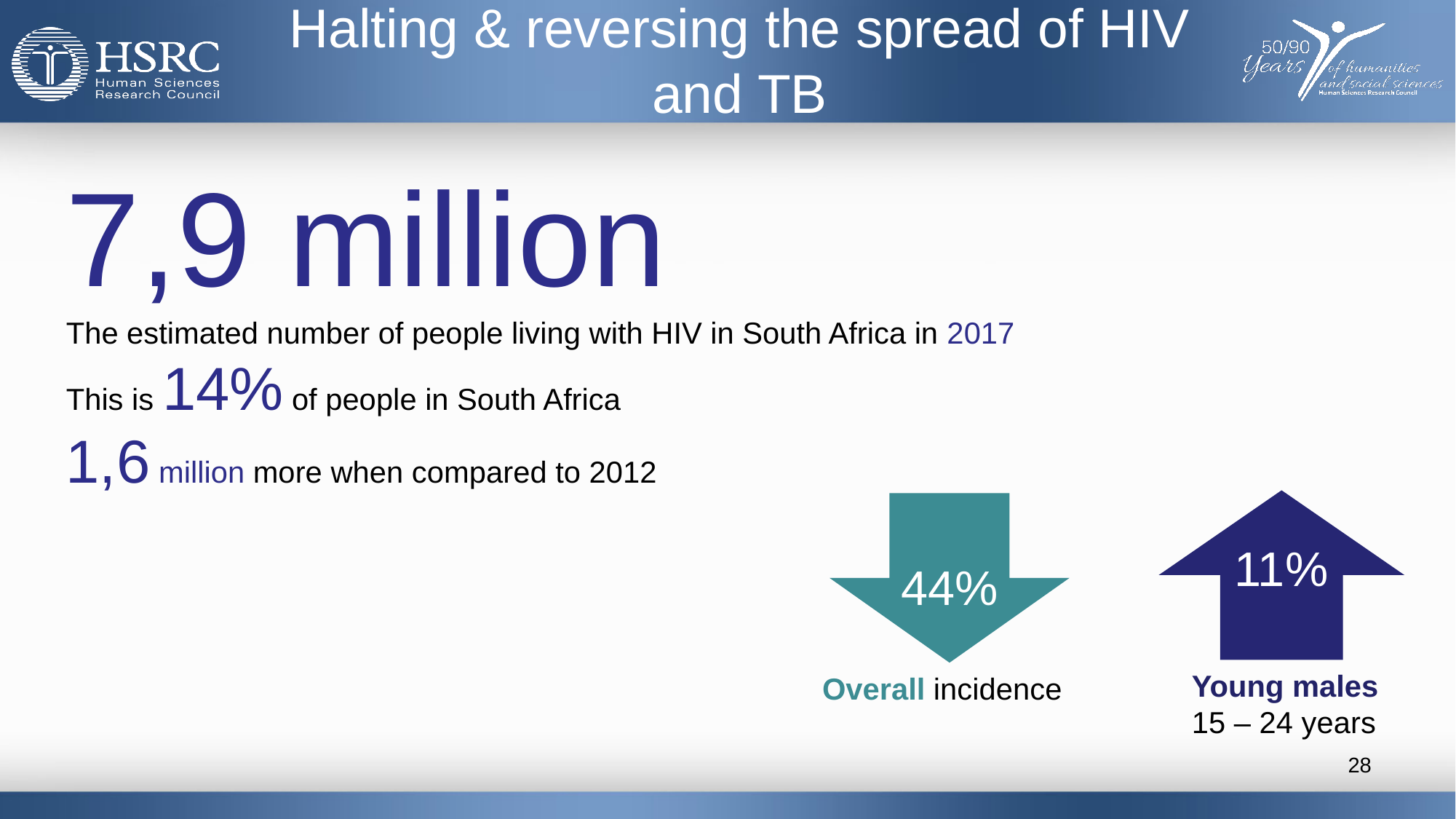

# Halting & reversing the spread of HIV and TB
7,9 million
The estimated number of people living with HIV in South Africa in 2017
This is 14% of people in South Africa
1,6 million more when compared to 2012

11%

44%
Young males
15 – 24 years
Overall incidence
28